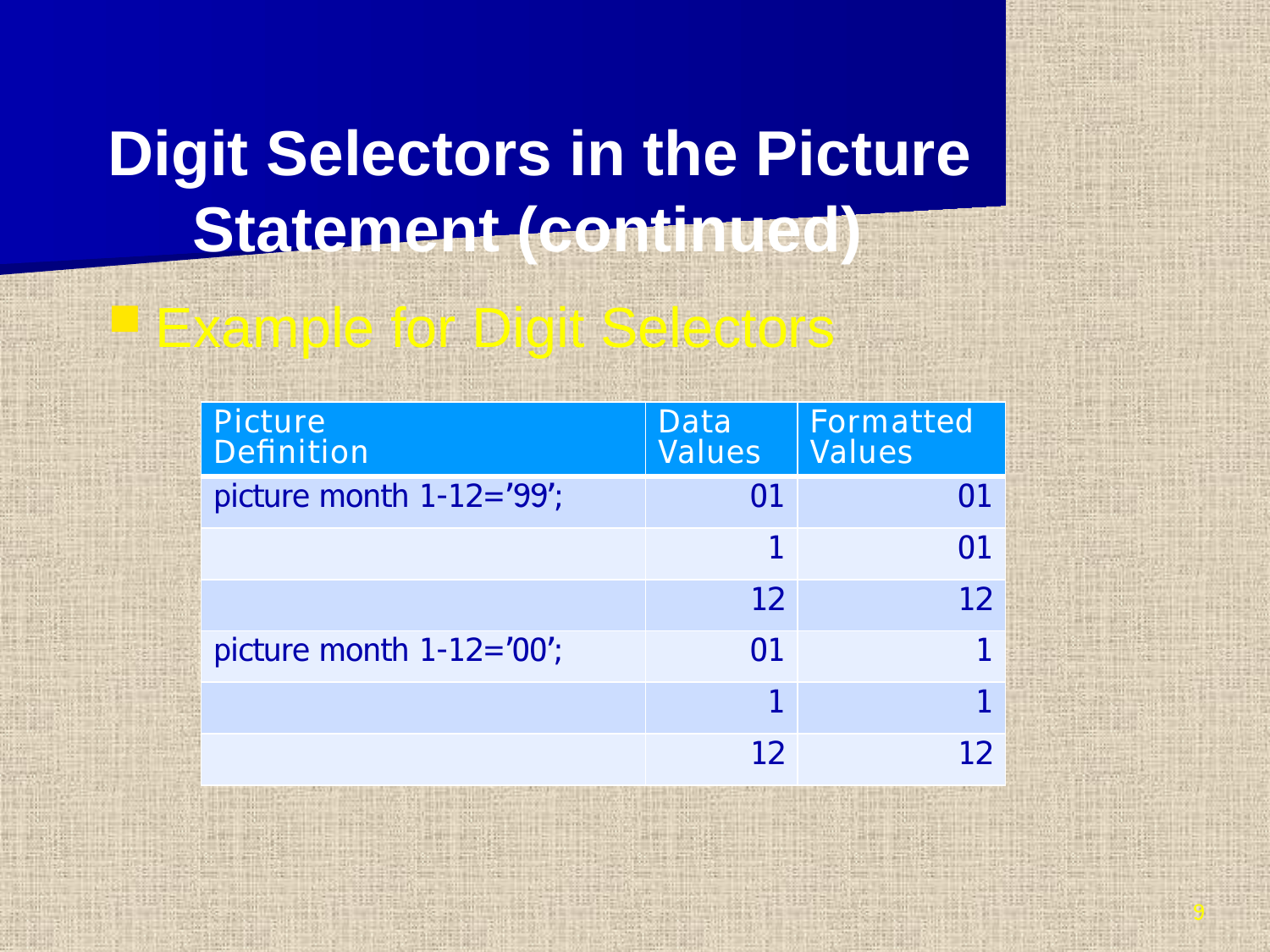

Digit Selectors in the Picture Statement (continued)

Example for Digit Selectors
| Picture Definition | Data Values | Formatted Values |
| --- | --- | --- |
| picture month 1-12=’99’; | 01 | 01 |
|  | 1 | 01 |
|  | 12 | 12 |
| picture month 1-12=’00’; | 01 | 1 |
|  | 1 | 1 |
|  | 12 | 12 |
9